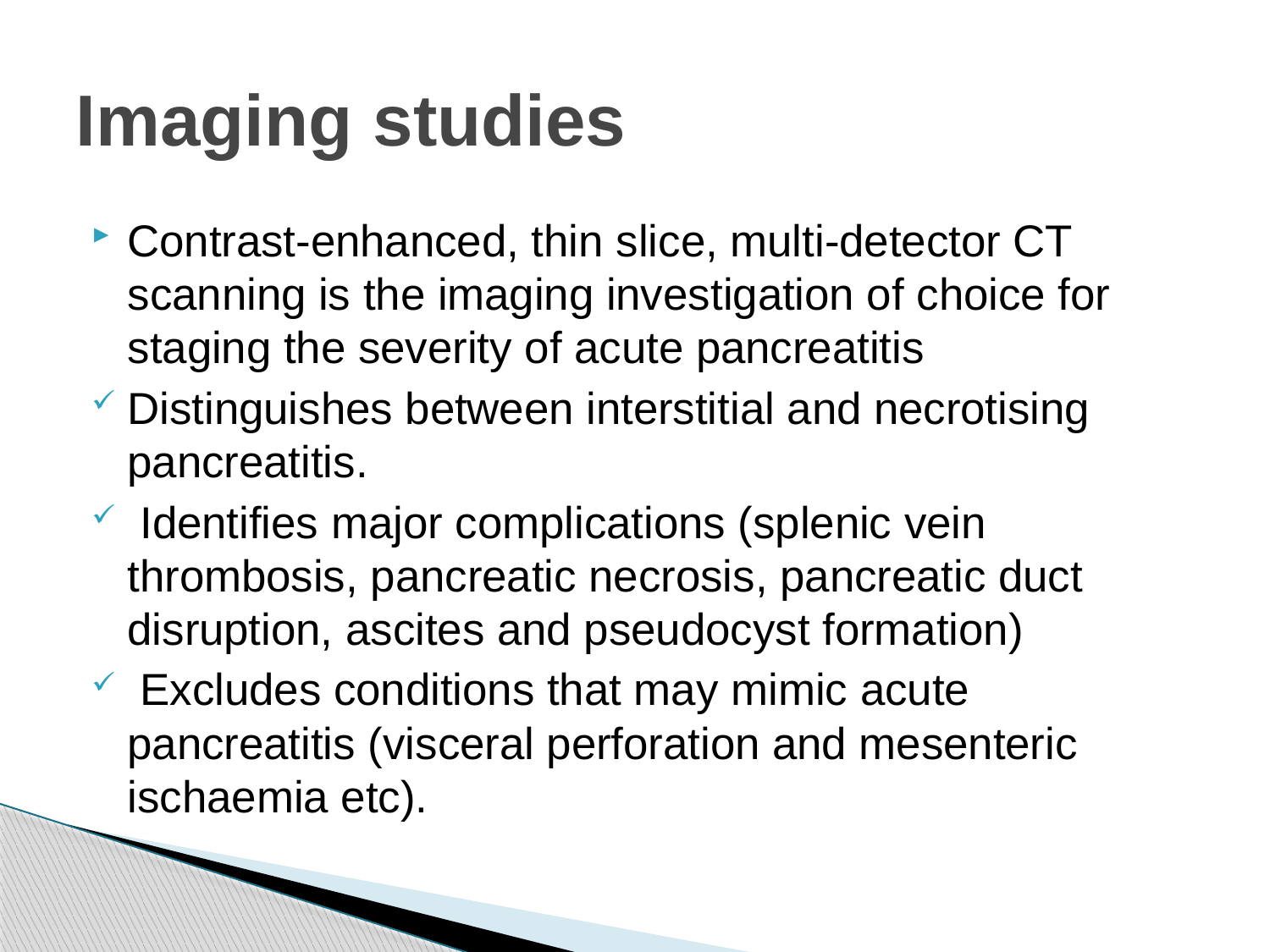

# Imaging studies
Contrast-enhanced, thin slice, multi-detector CT scanning is the imaging investigation of choice for staging the severity of acute pancreatitis
Distinguishes between interstitial and necrotising pancreatitis.
 Identifies major complications (splenic vein thrombosis, pancreatic necrosis, pancreatic duct disruption, ascites and pseudocyst formation)
 Excludes conditions that may mimic acute pancreatitis (visceral perforation and mesenteric ischaemia etc).